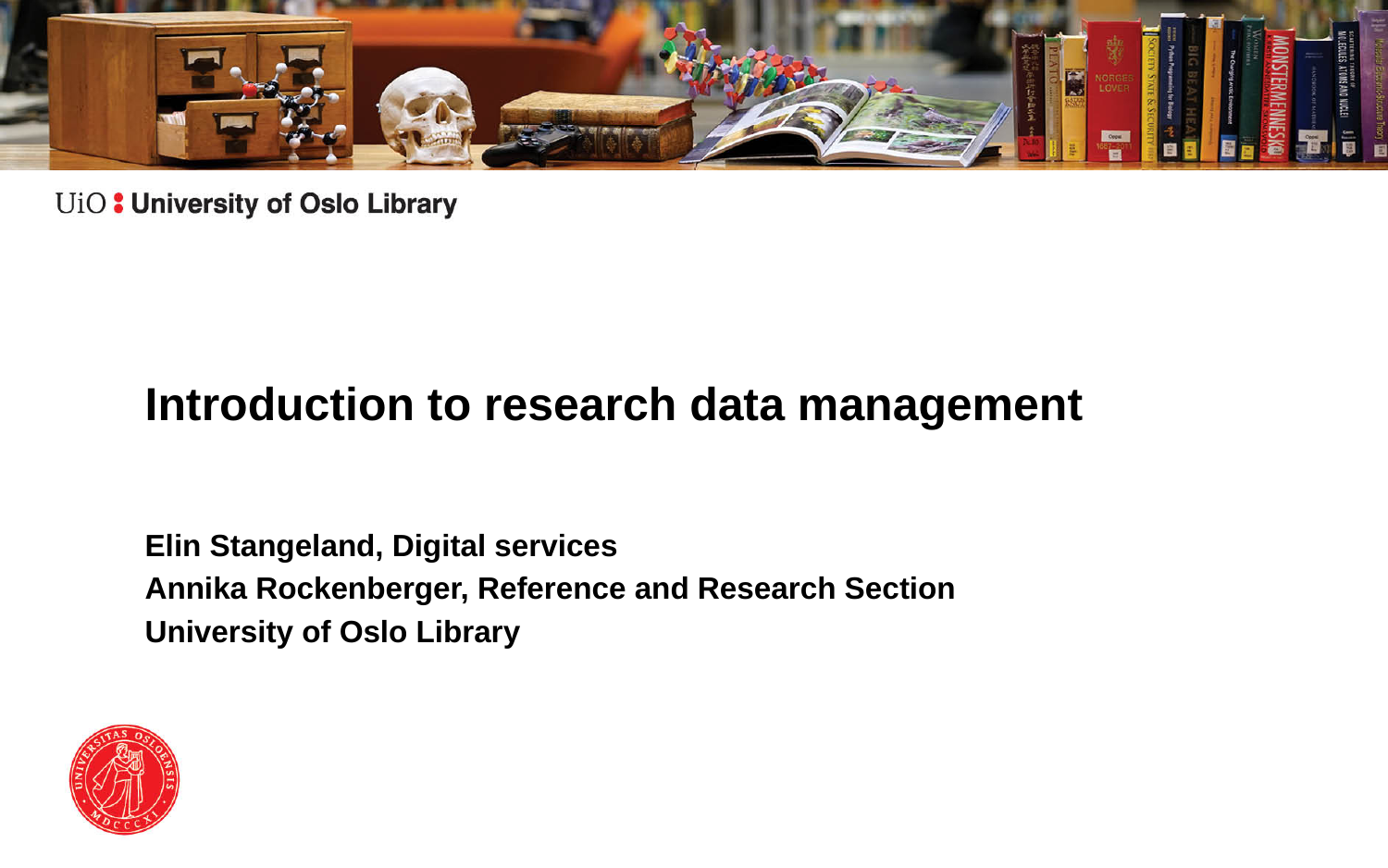

# Introduction to research data management

Elin Stangeland, Digital services
Annika Rockenberger, Reference and Research Section
University of Oslo Library